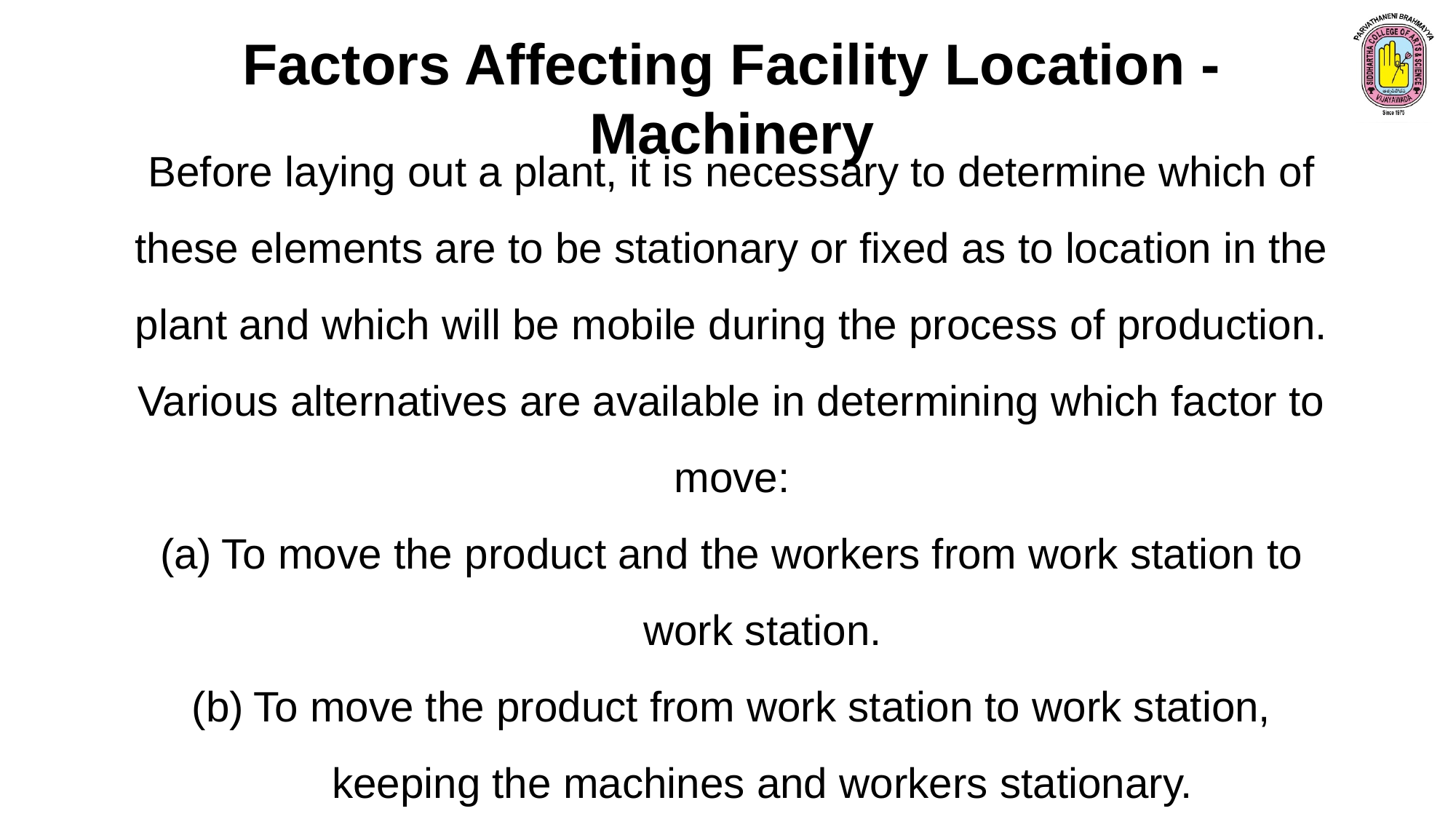

Factors Affecting Facility Location - Machinery
Before laying out a plant, it is necessary to determine which of these elements are to be stationary or fixed as to location in the plant and which will be mobile during the process of production. Various alternatives are available in determining which factor to move:
To move the product and the workers from work station to work station.
To move the product from work station to work station, keeping the machines and workers stationary.